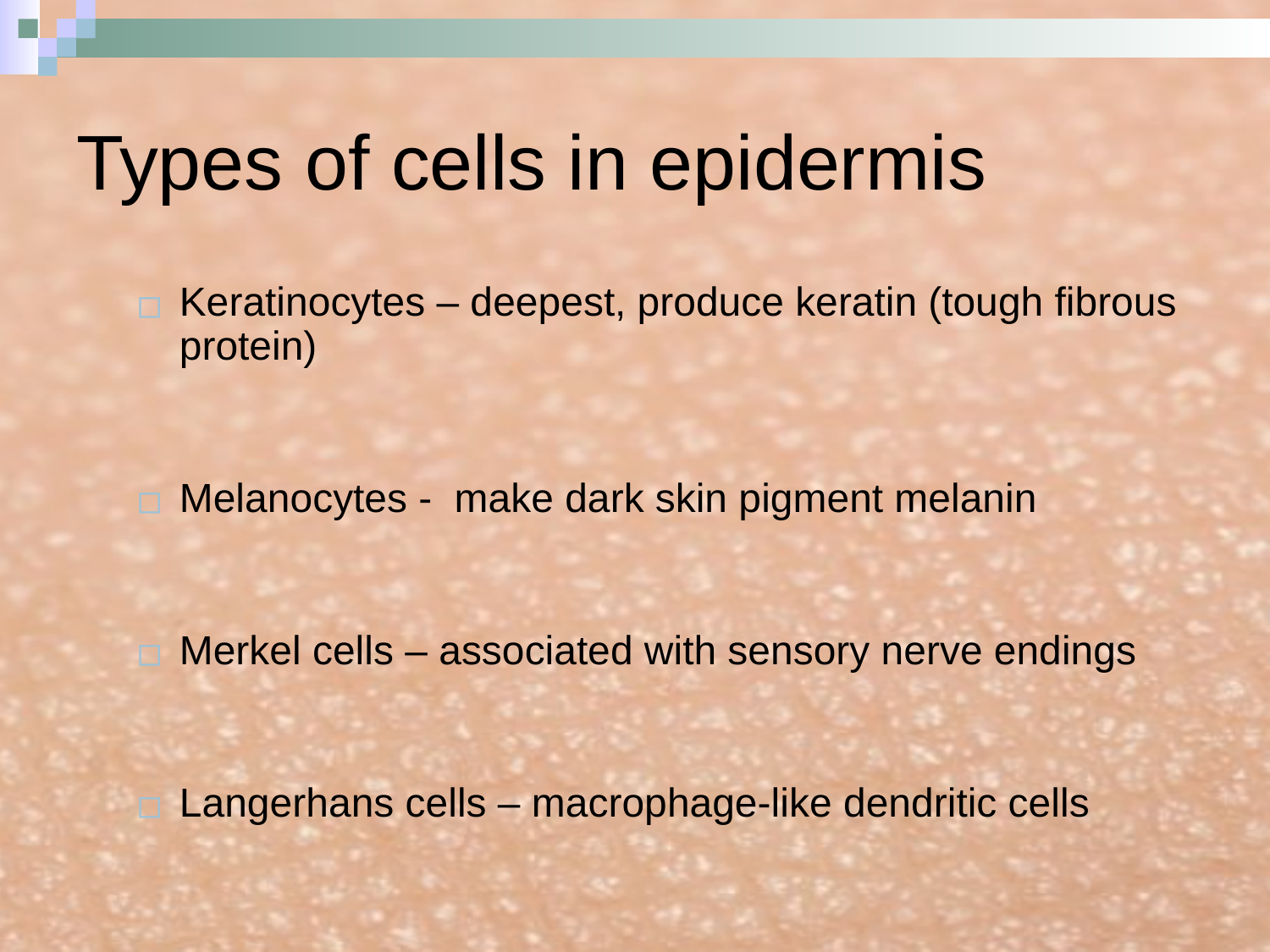

# Types of cells in epidermis
Keratinocytes – deepest, produce keratin (tough fibrous protein)

Melanocytes -  make dark skin pigment melanin

Merkel cells – associated with sensory nerve endings

Langerhans cells – macrophage-like dendritic cells